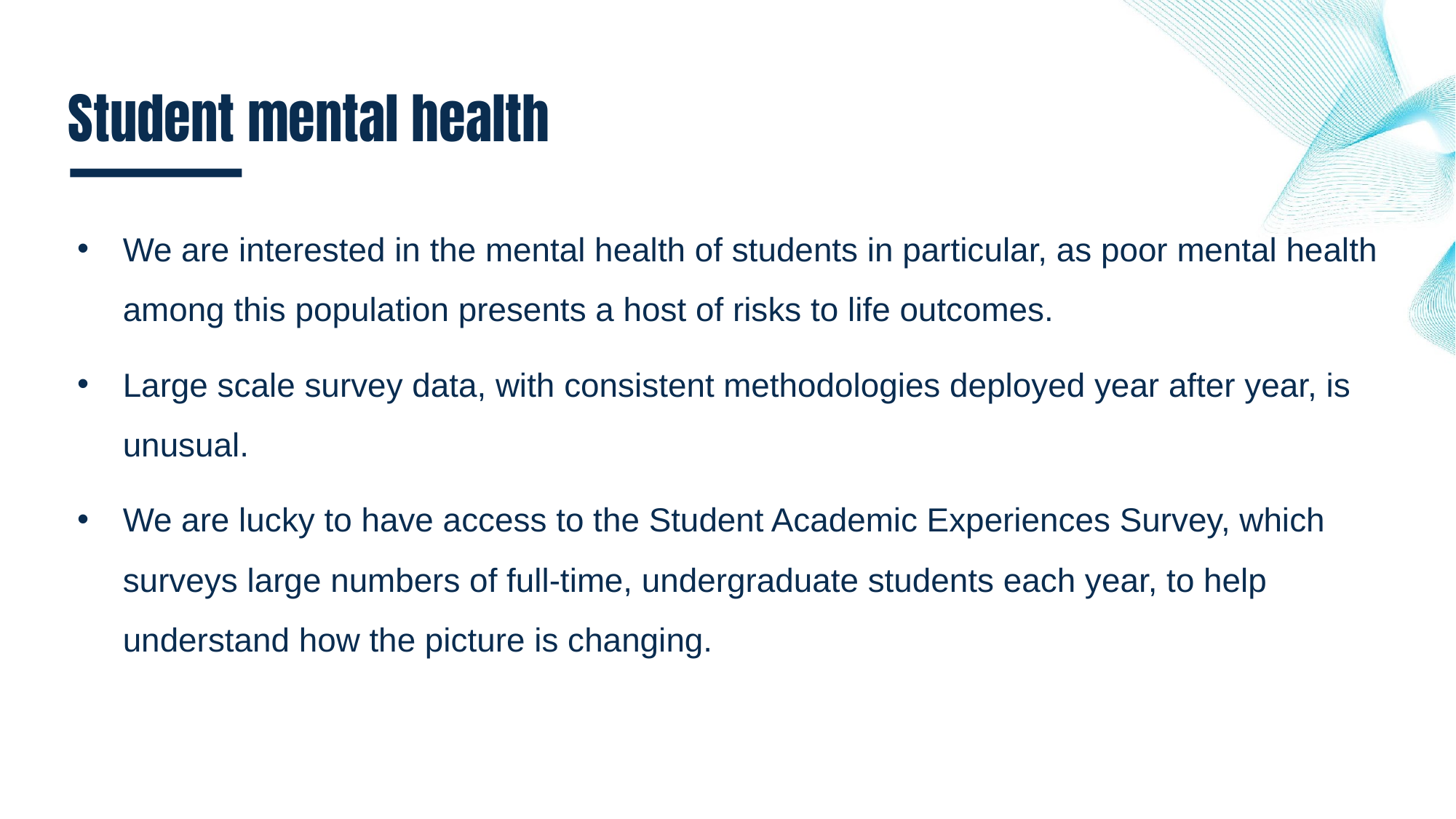

# Student mental health
We are interested in the mental health of students in particular, as poor mental health among this population presents a host of risks to life outcomes.
Large scale survey data, with consistent methodologies deployed year after year, is unusual.
We are lucky to have access to the Student Academic Experiences Survey, which surveys large numbers of full-time, undergraduate students each year, to help understand how the picture is changing.